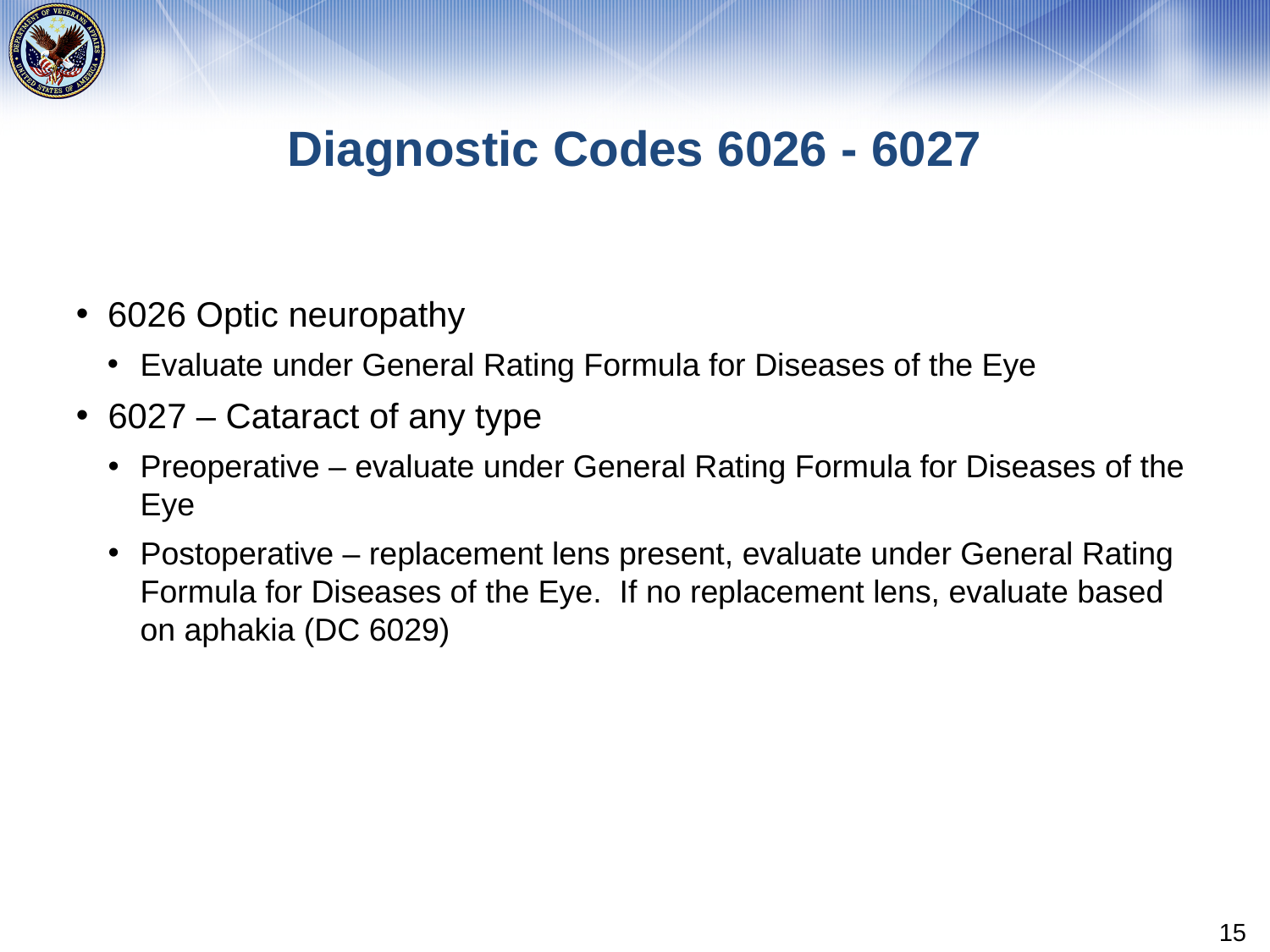

# Diagnostic Codes 6026 - 6027
6026 Optic neuropathy
Evaluate under General Rating Formula for Diseases of the Eye
6027 – Cataract of any type
Preoperative – evaluate under General Rating Formula for Diseases of the Eye
Postoperative – replacement lens present, evaluate under General Rating Formula for Diseases of the Eye.  If no replacement lens, evaluate based on aphakia (DC 6029)

15